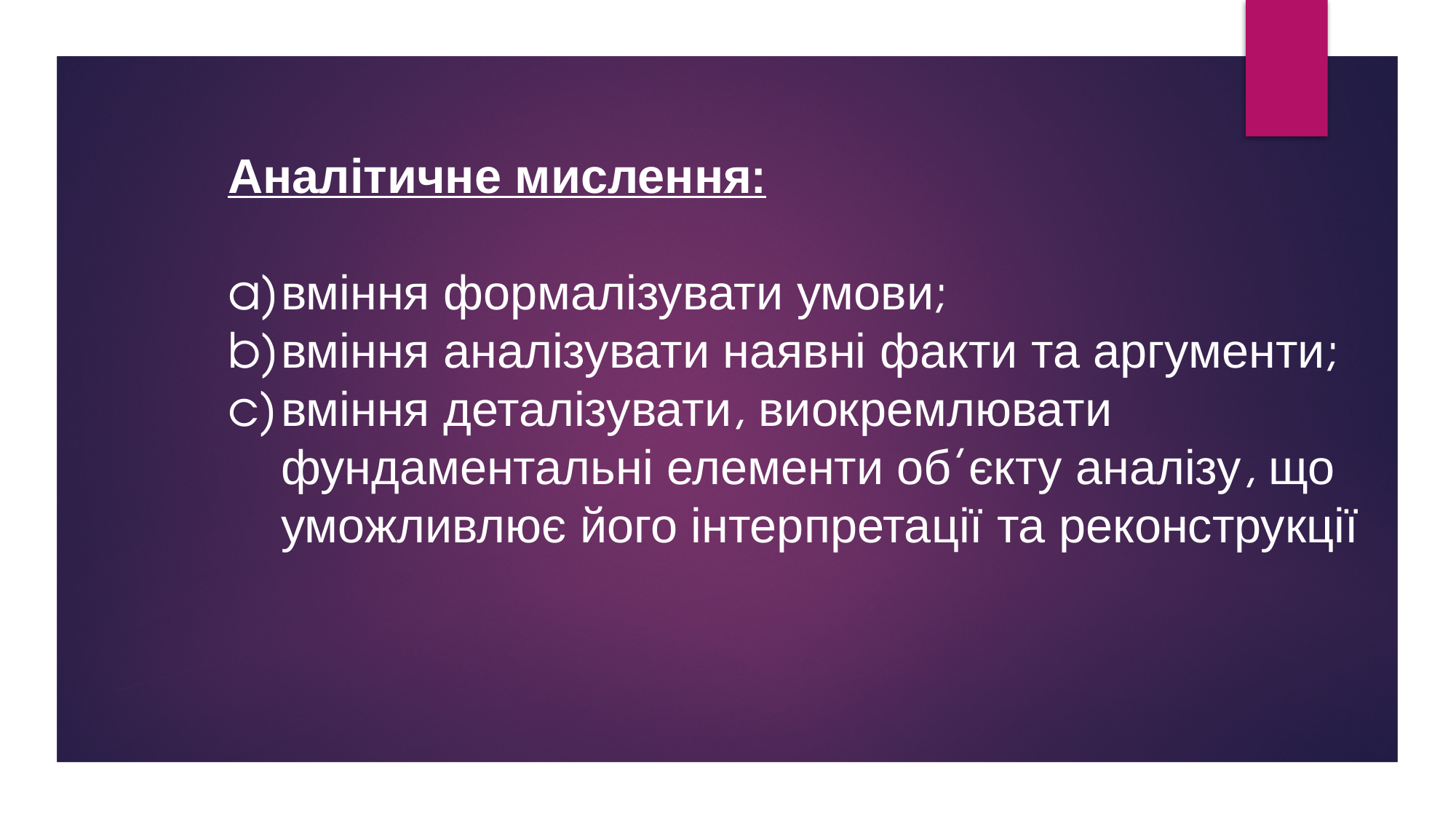

Аналітичне мислення:

вміння формалізувати умови;
вміння аналізувати наявні факти та аргументи;
вміння деталізувати, виокремлювати фундаментальні елементи об’єкту аналізу, що уможливлює його інтерпретації та реконструкції